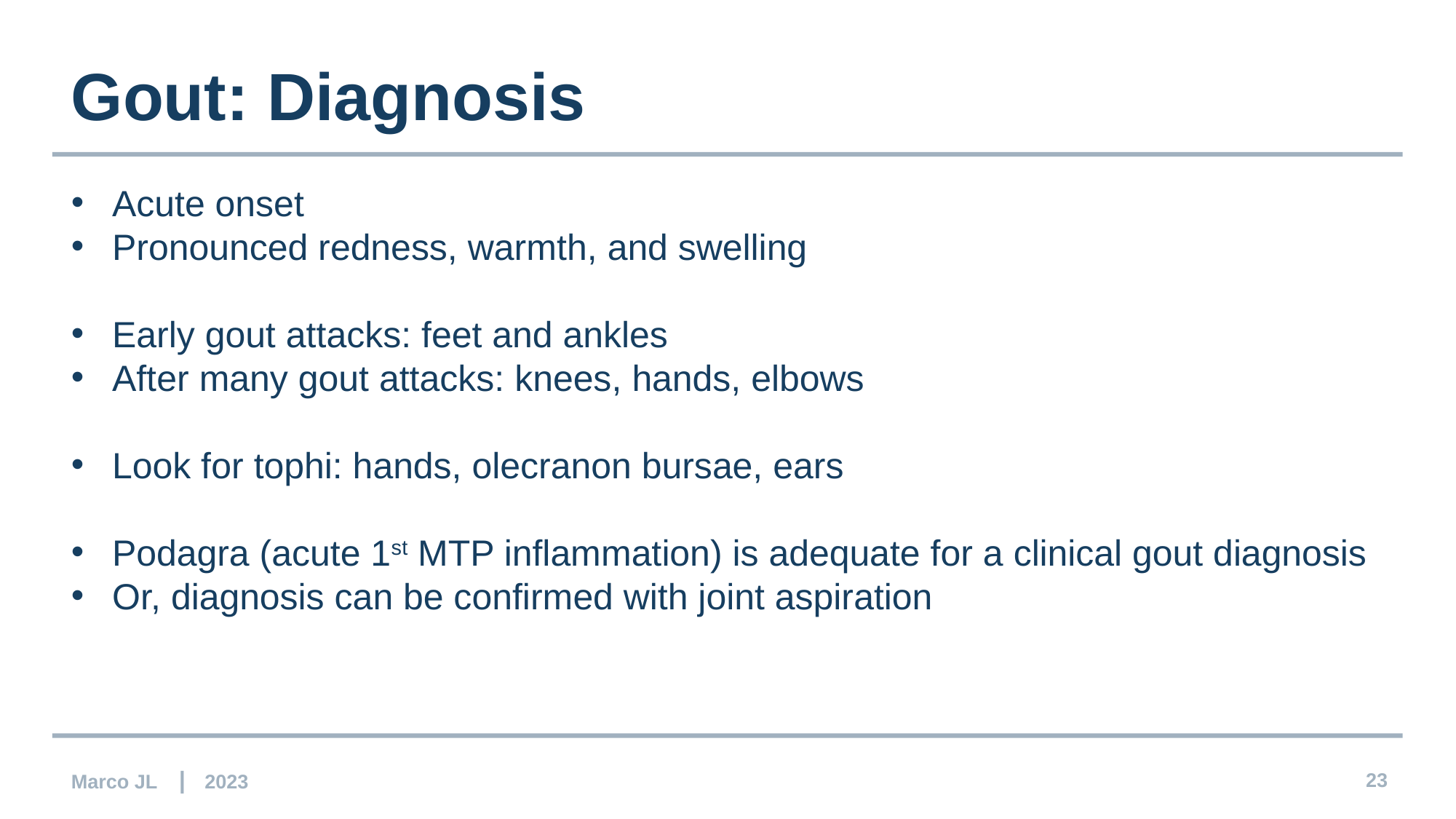

Gout: Diagnosis
Acute onset
Pronounced redness, warmth, and swelling

Early gout attacks: feet and ankles
After many gout attacks: knees, hands, elbows

Look for tophi: hands, olecranon bursae, ears

Podagra (acute 1st MTP inflammation) is adequate for a clinical gout diagnosis
Or, diagnosis can be confirmed with joint aspiration
Marco JL    |   2023
23